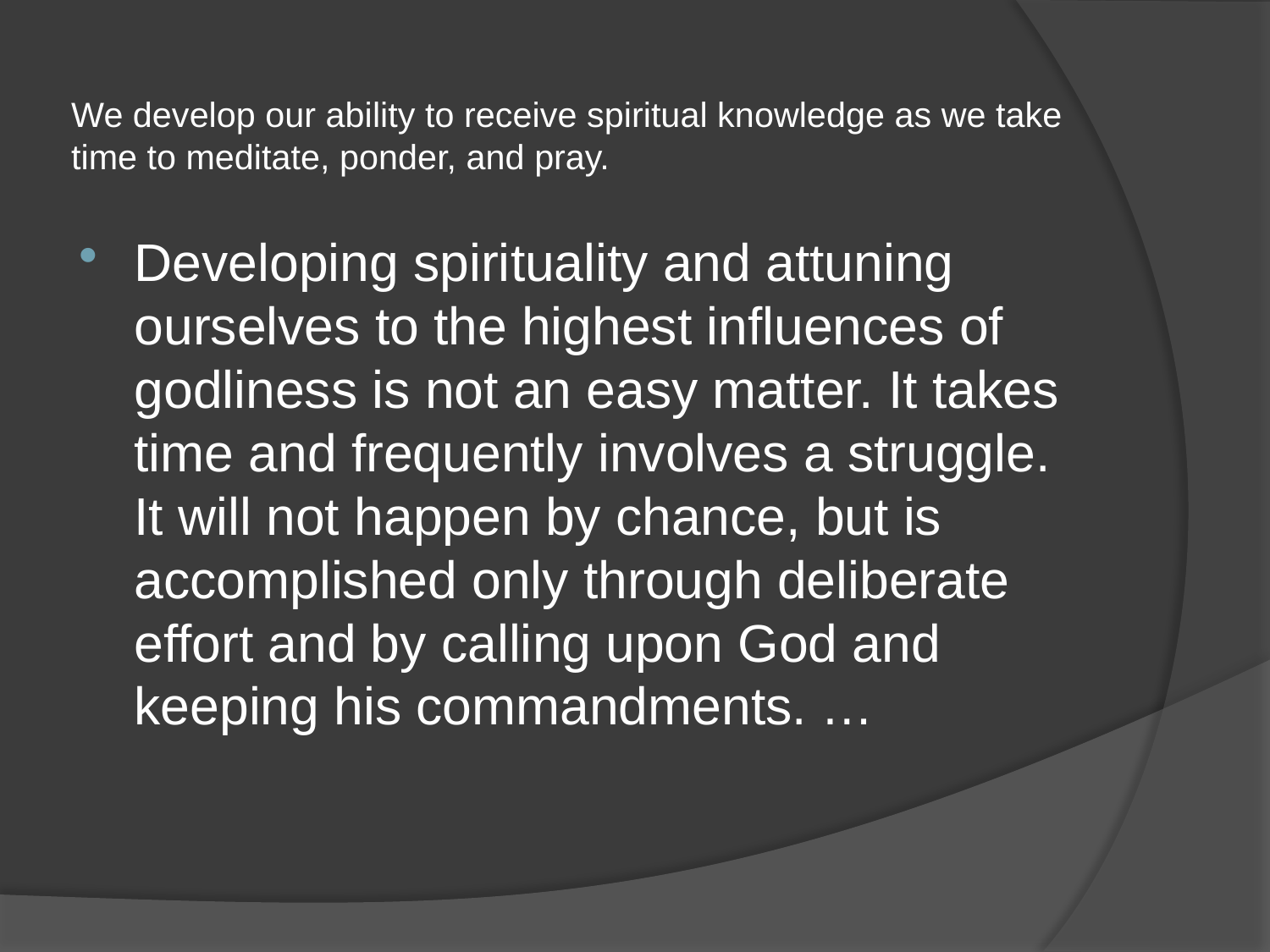

# We develop our ability to receive spiritual knowledge as we take time to meditate, ponder, and pray.
Developing spirituality and attuning ourselves to the highest influences of godliness is not an easy matter. It takes time and frequently involves a struggle. It will not happen by chance, but is accomplished only through deliberate effort and by calling upon God and keeping his commandments. …